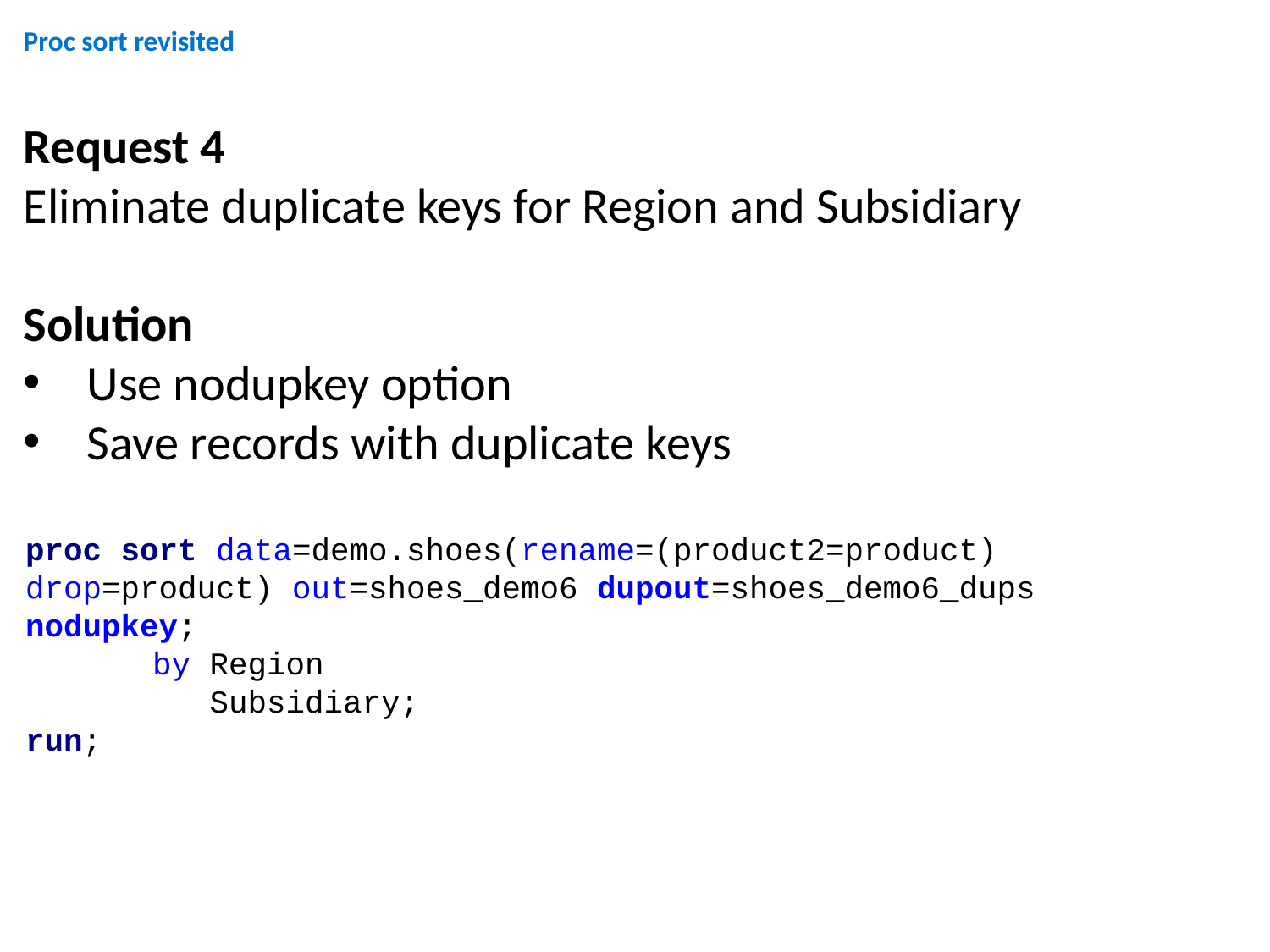

Proc sort revisited
Request 4
Eliminate duplicate keys for Region and Subsidiary

Solution
Use nodupkey option
Save records with duplicate keys
proc sort data=demo.shoes(rename=(product2=product) drop=product) out=shoes_demo6 dupout=shoes_demo6_dups nodupkey;
	by Region
	   Subsidiary;
run;